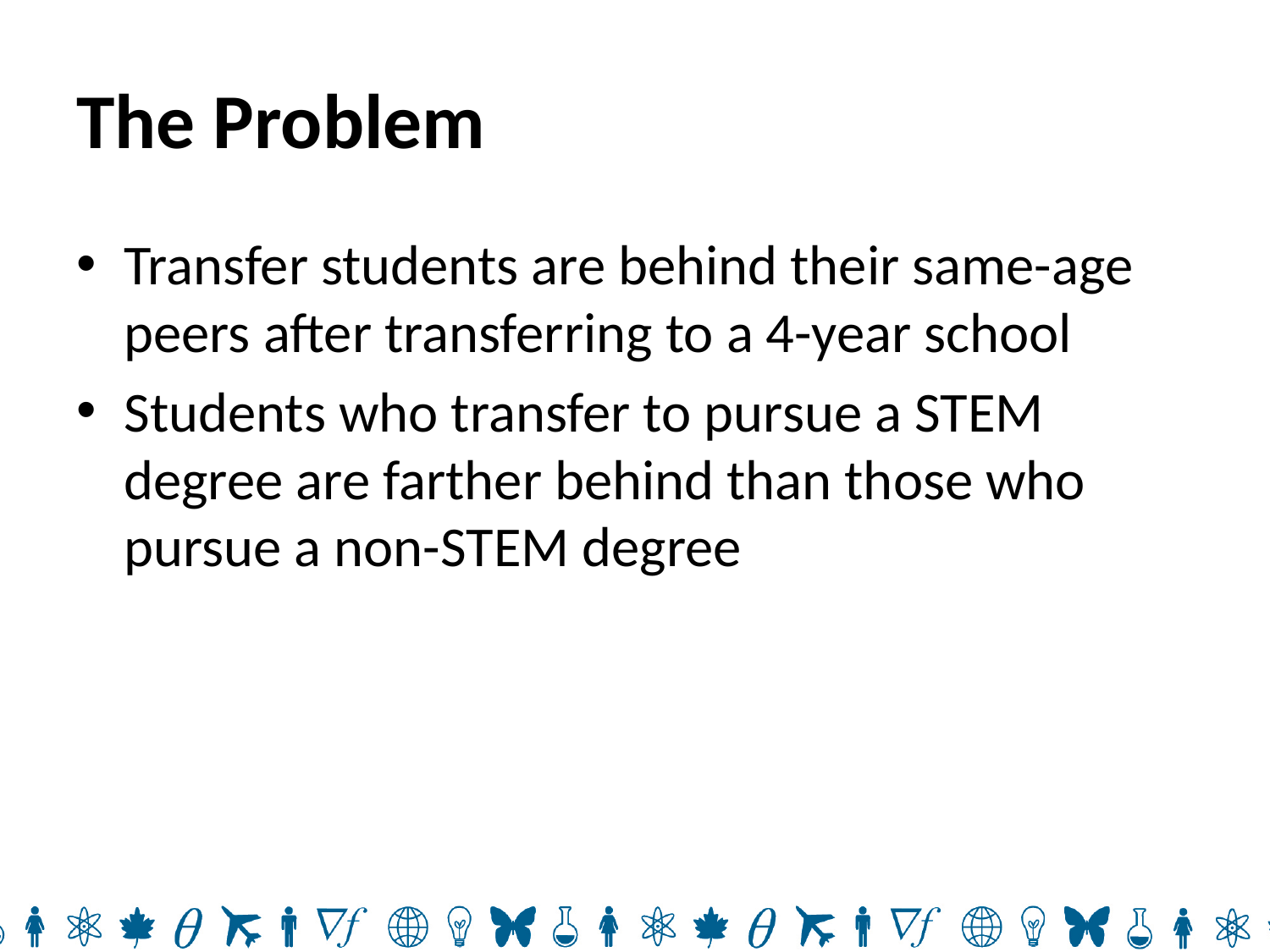

# The Problem
Transfer students are behind their same-age peers after transferring to a 4-year school
Students who transfer to pursue a STEM degree are farther behind than those who pursue a non-STEM degree